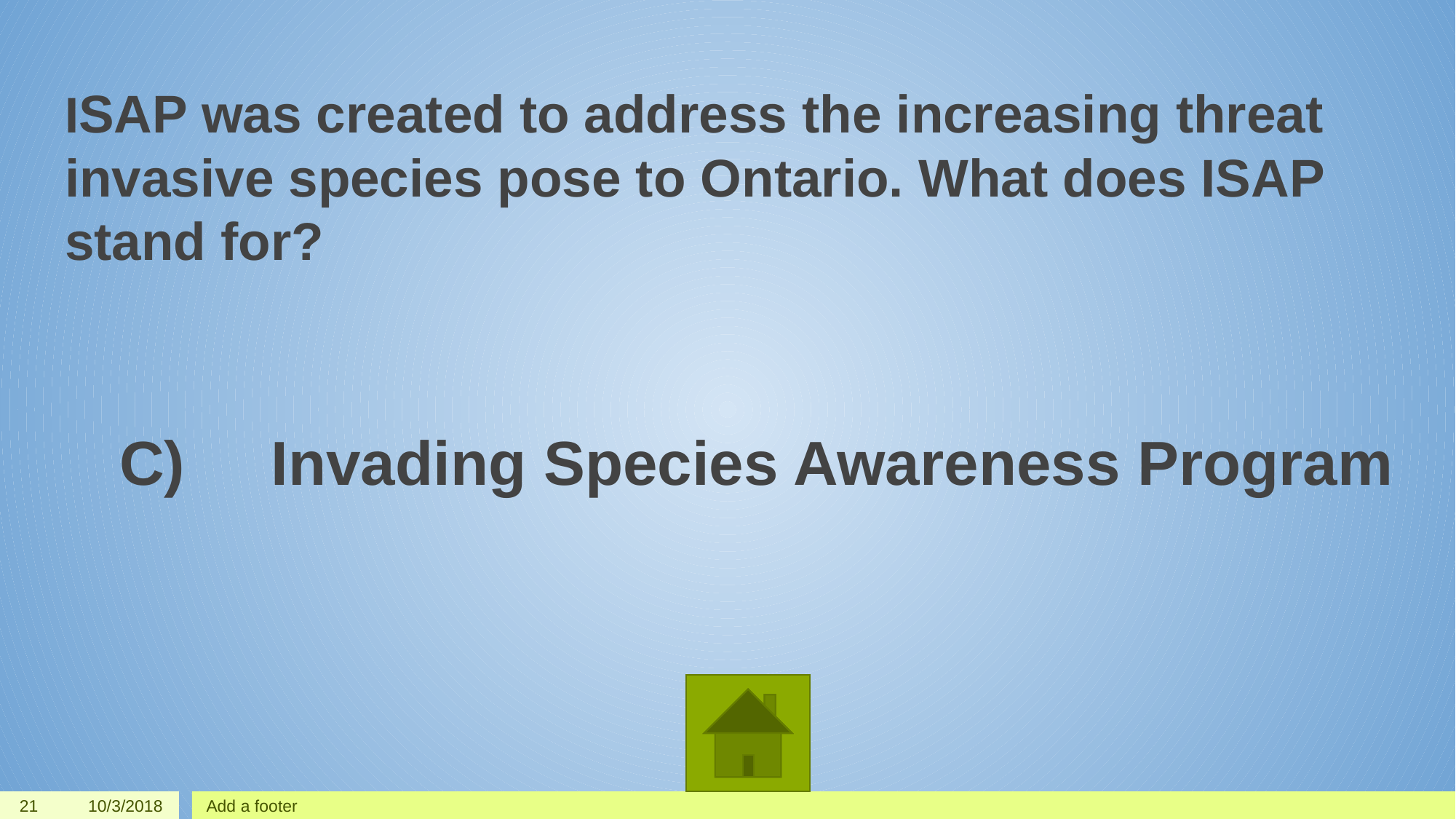

ISAP was created to address the increasing threat invasive species pose to Ontario. What does ISAP stand for?

C)     Invading Species Awareness Program

21
10/3/2018
Add a footer